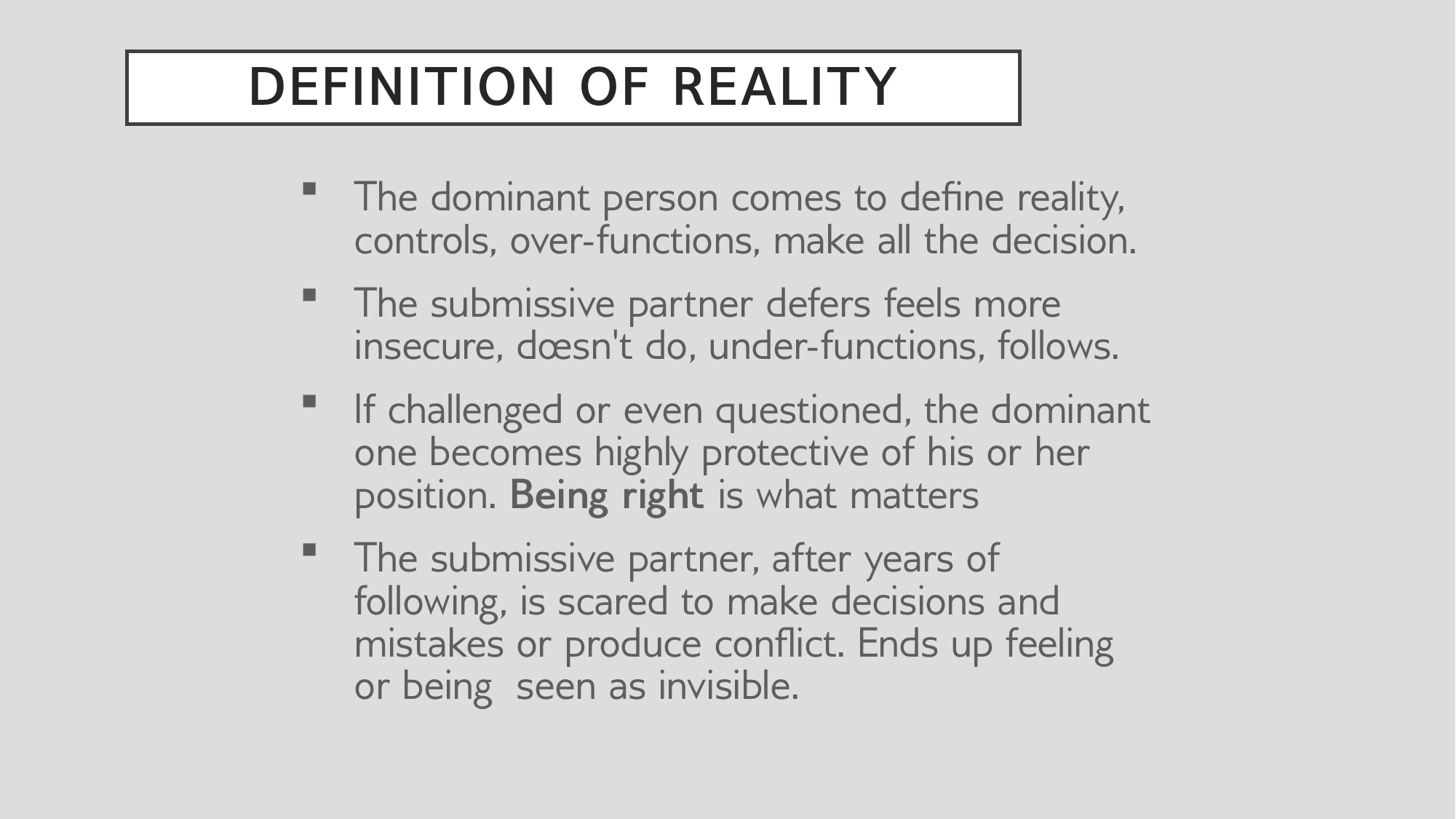

Definition of Reality
The dominant person comes to define reality, controls, over-functions, make all the decision.

The submissive partner defers feels more insecure, doesn't do, under-functions, follows.

If challenged or even questioned, the dominant one becomes highly protective of his or her position. Being right is what matters

The submissive partner, after years of following, is scared to make decisions and mistakes or produce conflict. Ends up feeling or being  seen as invisible.